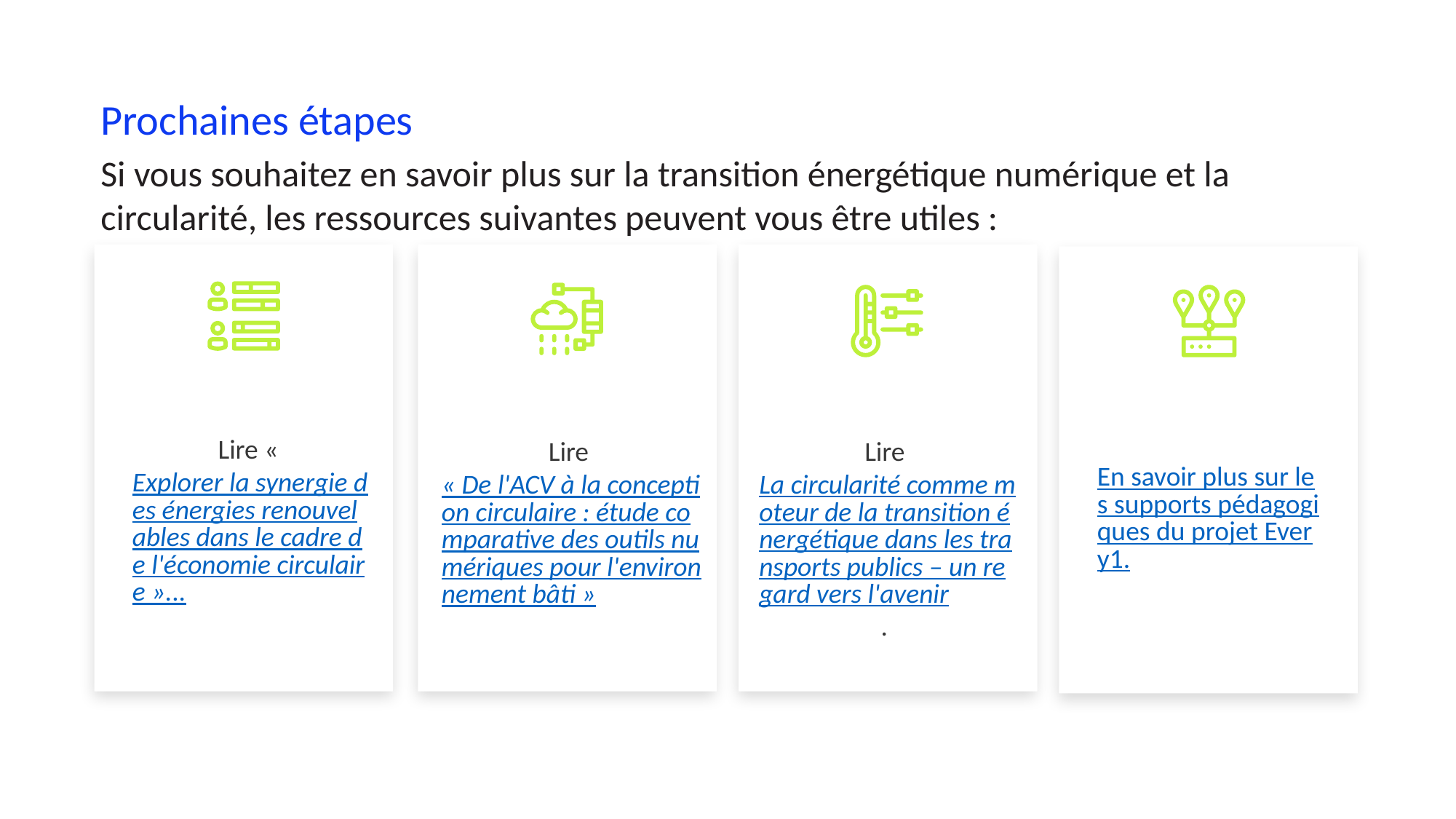

Prochaines étapes
Si vous souhaitez en savoir plus sur la transition énergétique numérique et la circularité, les ressources suivantes peuvent vous être utiles :

Lire « Explorer la synergie des énergies renouvelables dans le cadre de l'économie circulaire »...
Lire « De l'ACV à la conception circulaire : étude comparative des outils numériques pour l'environnement bâti »
Lire La circularité comme moteur de la transition énergétique dans les transports publics – un regard vers l'avenir.
En savoir plus sur les supports pédagogiques du projet Every1.